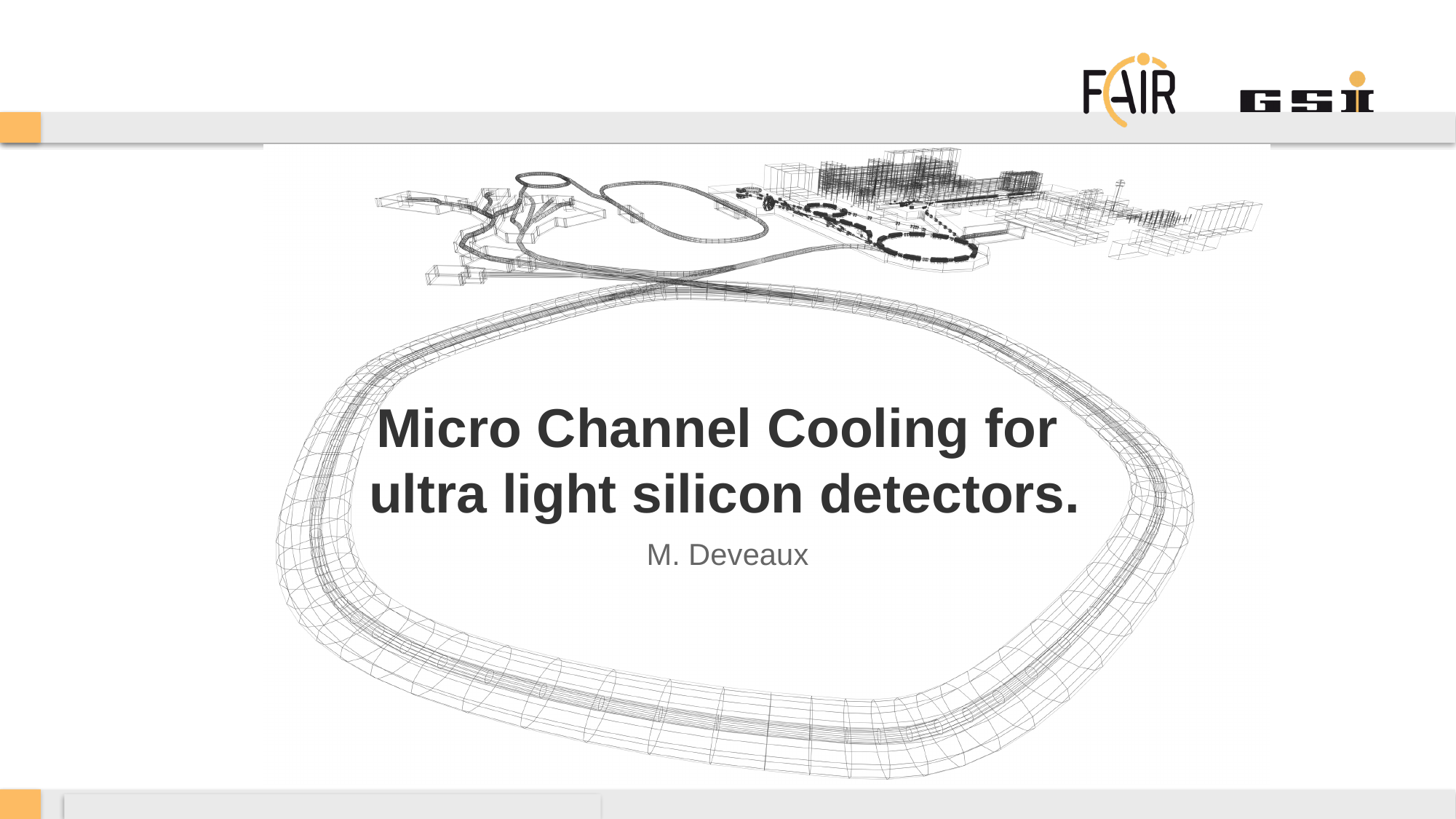

# Micro Channel Cooling for ultra light silicon detectors.
M. Deveaux